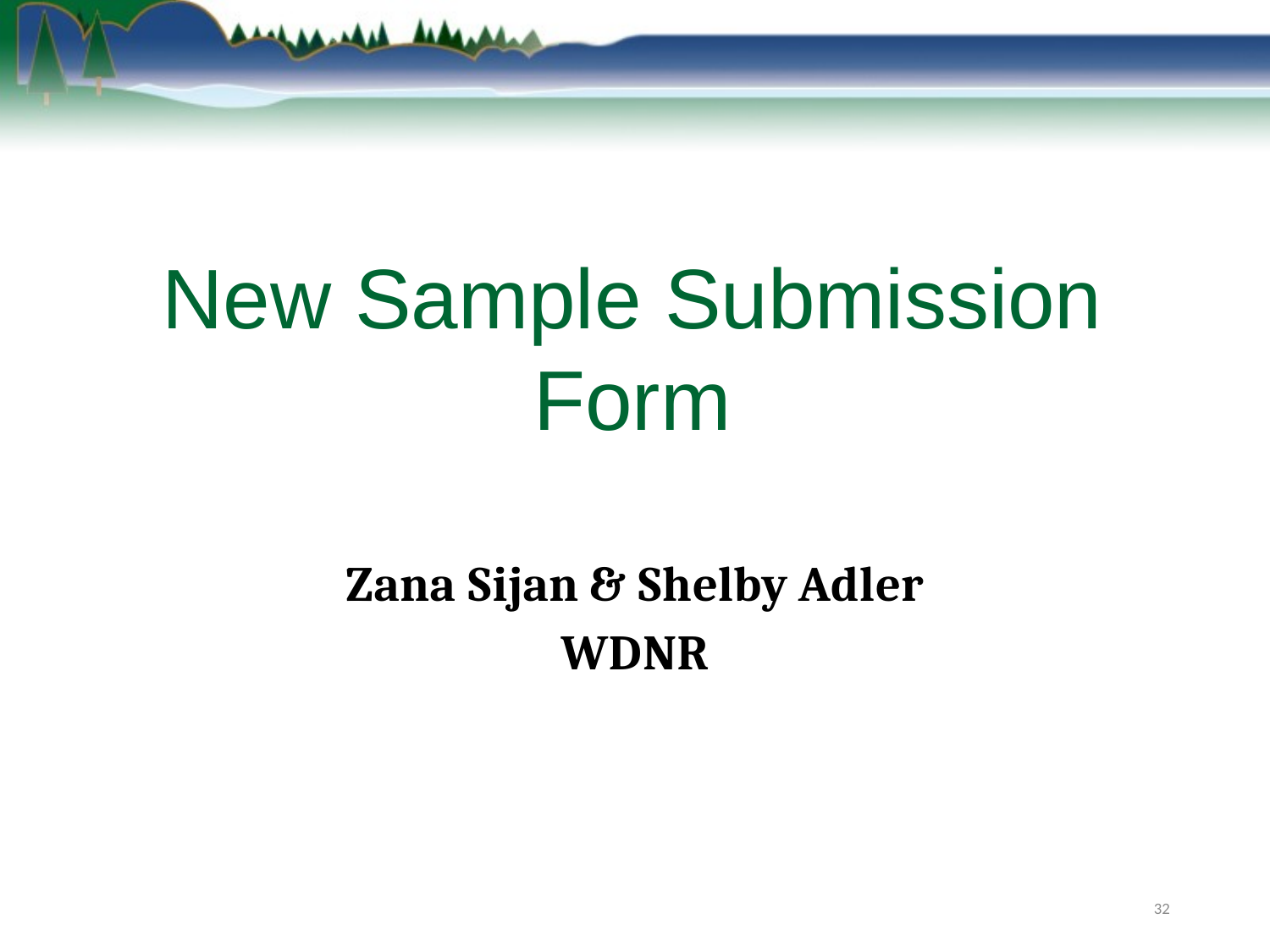

New Sample Submission Form

Zana Sijan & Shelby Adler
WDNR
32